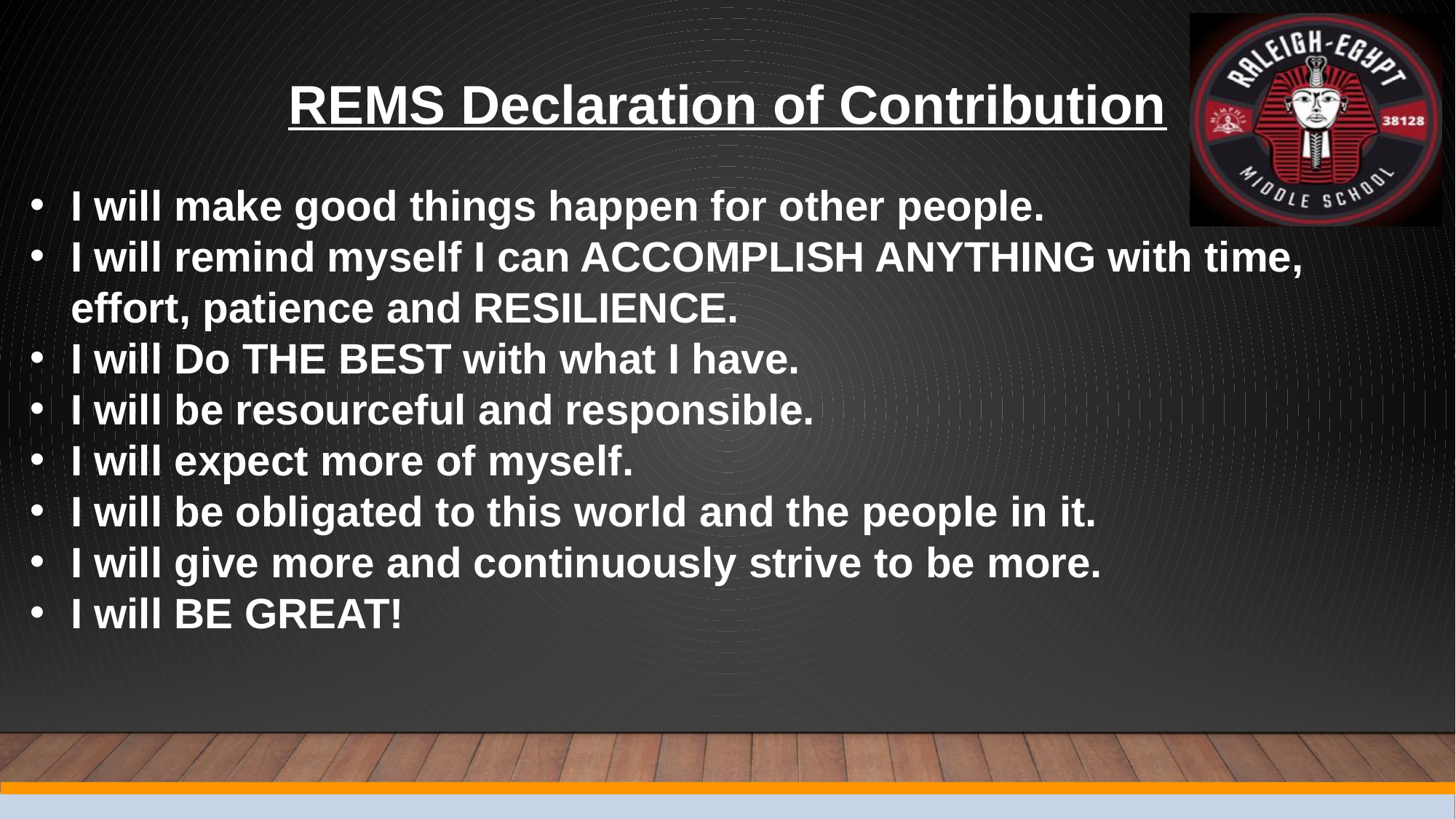

REMS Declaration of Contribution

I will make good things happen for other people.
I will remind myself I can ACCOMPLISH ANYTHING with time, effort, patience and RESILIENCE.
I will Do THE BEST with what I have.
I will be resourceful and responsible.
I will expect more of myself.
I will be obligated to this world and the people in it.
I will give more and continuously strive to be more.
I will BE GREAT!